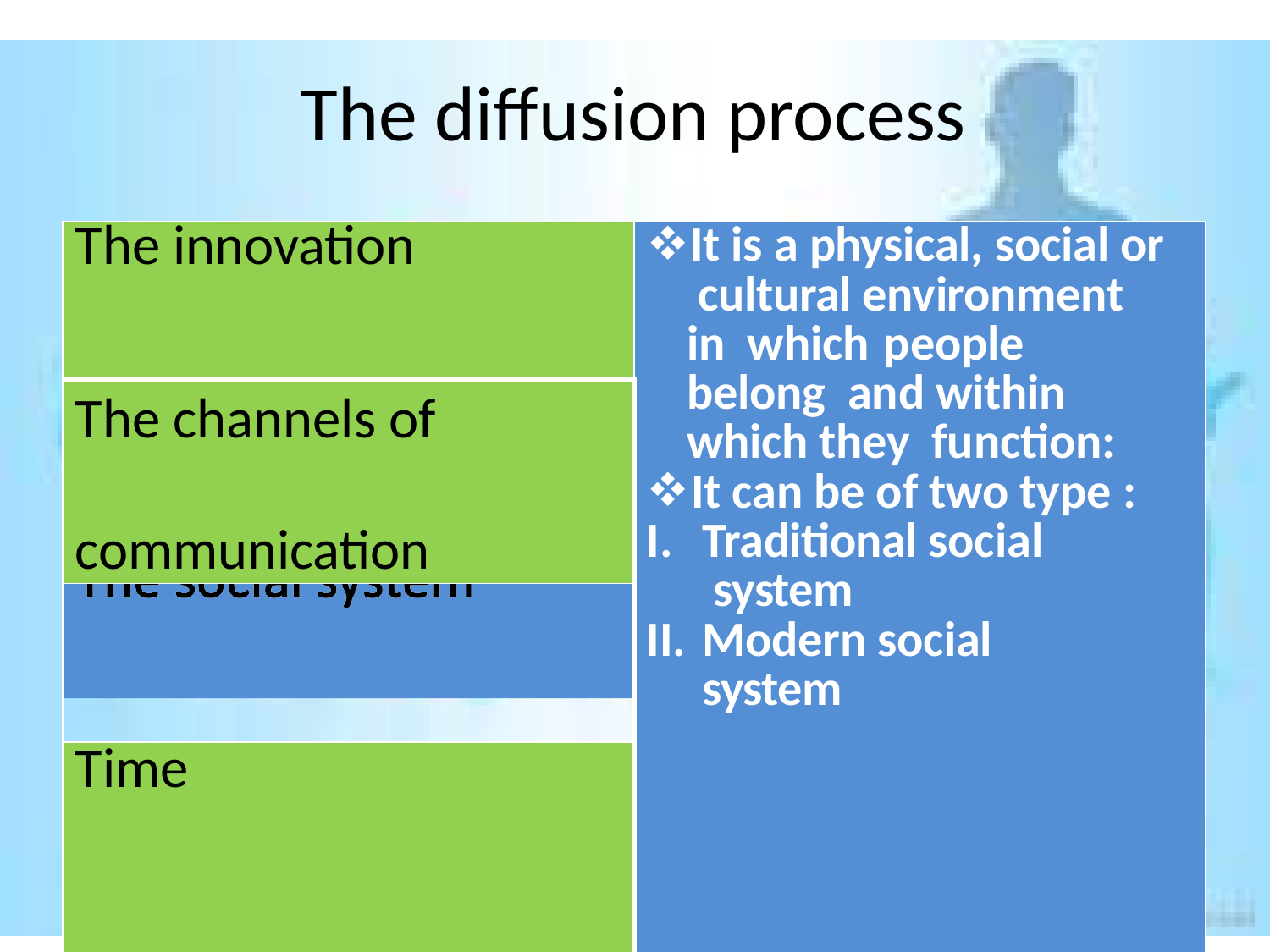

# The diffusion process
| The innovation | It is a physical, social or cultural environment in which people belong and within which they function: It can be of two type : Traditional social system Modern social system |
| --- | --- |
| The channels of communication |  |
|  |  |
| Time |  |